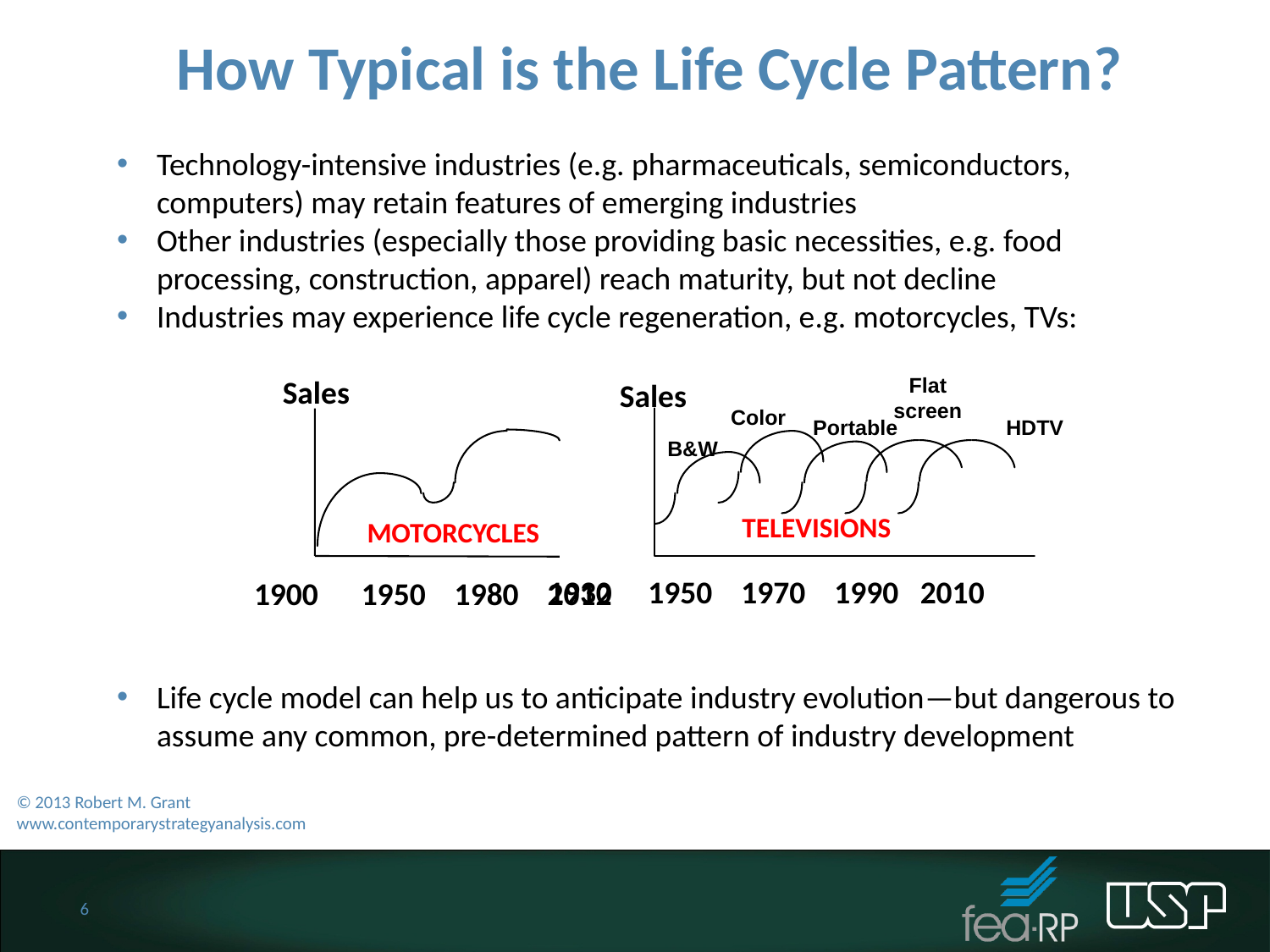

How Typical is the Life Cycle Pattern?
Technology-intensive industries (e.g. pharmaceuticals, semiconductors, computers) may retain features of emerging industries
Other industries (especially those providing basic necessities, e.g. food processing, construction, apparel) reach maturity, but not decline
Industries may experience life cycle regeneration, e.g. motorcycles, TVs:

Life cycle model can help us to anticipate industry evolution—but dangerous to assume any common, pre-determined pattern of industry development
Sales
Flat screen
Sales
Color

Portable
HDTV

B&W

TELEVISIONS
MOTORCYCLES

1900      1950    1980    2012
1930     1950    1970    1990   2010
© 2013 Robert M. Grant
www.contemporarystrategyanalysis.com
6